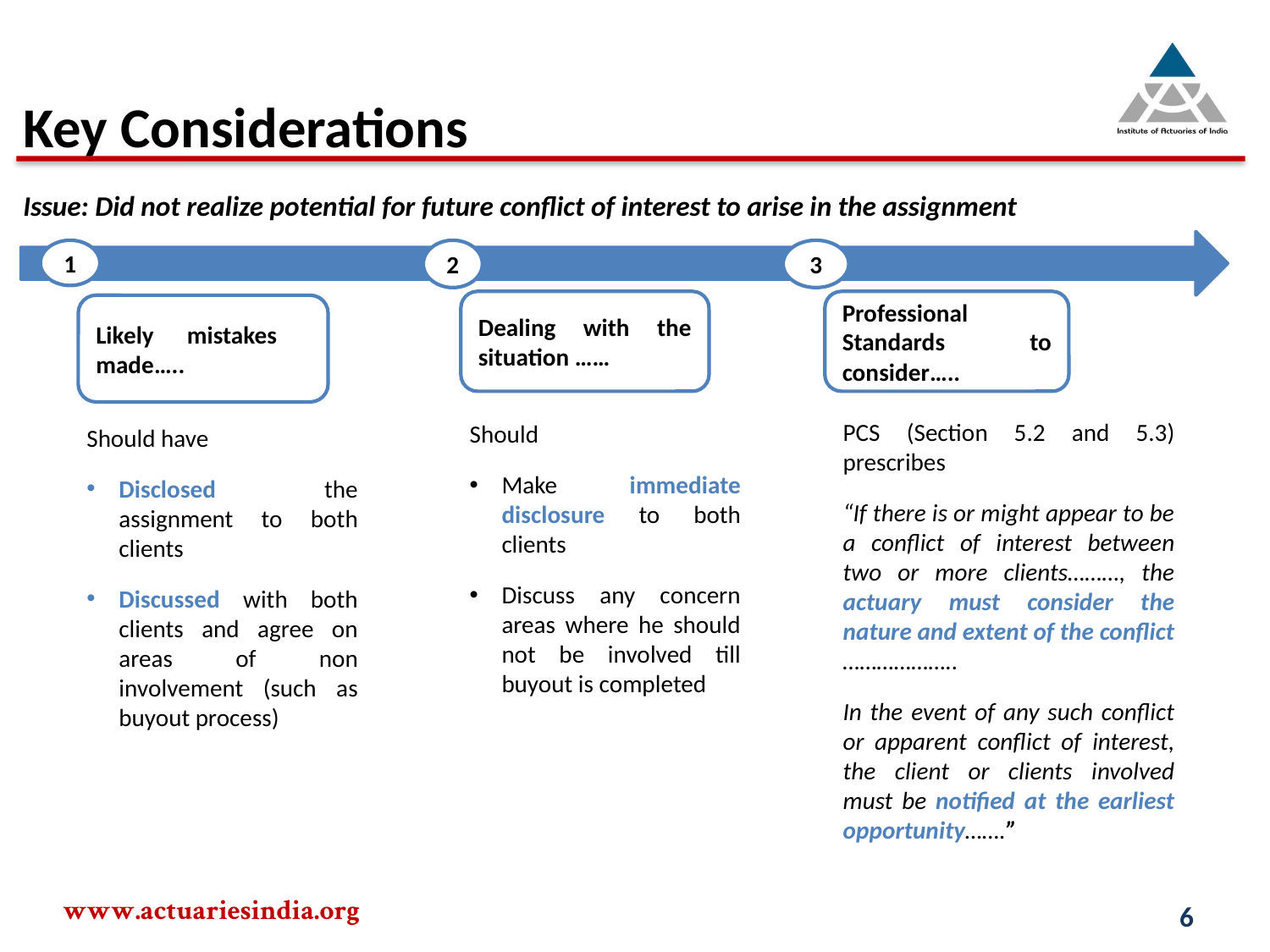

# Key Considerations
Issue: Did not realize potential for future conflict of interest to arise in the assignment

2
Dealing with the situation ……
3
Professional Standards to consider…..
1
Likely mistakes  made…..
PCS (Section 5.2 and 5.3) prescribes
“If there is or might appear to be a conflict of interest between two or more clients………, the actuary must consider the nature and extent of the conflict ………………..
In the event of any such conflict or apparent conflict of interest, the client or clients involved must be notified at the earliest opportunity…….”
Should
Make immediate disclosure to both clients
Discuss any concern areas where he should not be involved till buyout is completed
Should have
Disclosed the assignment to both clients
Discussed with both clients and agree on areas of non involvement (such as buyout process)
www.actuariesindia.org
6